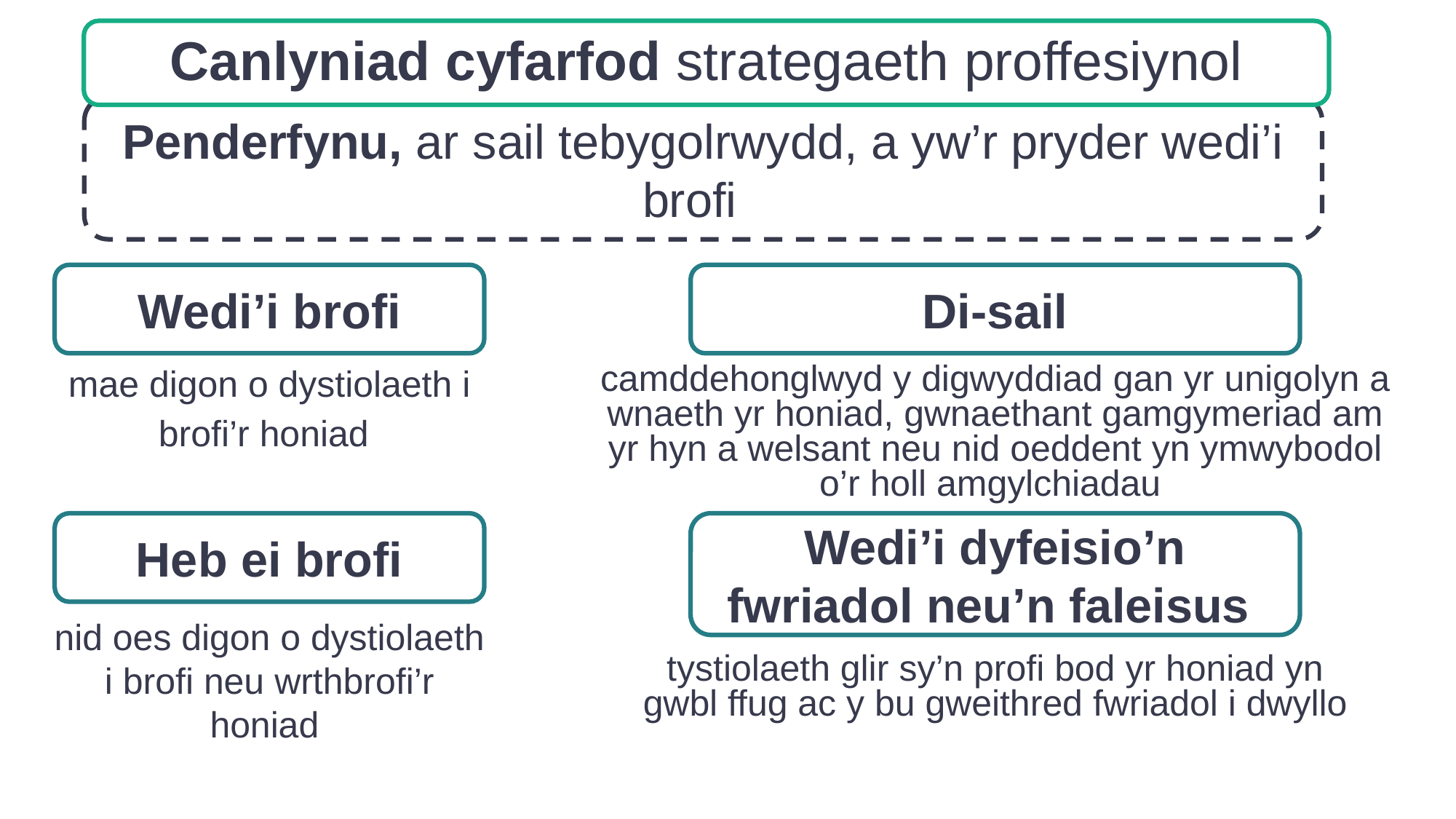

Canlyniad cyfarfod strategaeth proffesiynol
Penderfynu, ar sail tebygolrwydd, a yw’r pryder wedi’i brofi
Wedi’i brofi
Di-sail
mae digon o dystiolaeth i brofi’r honiad
camddehonglwyd y digwyddiad gan yr unigolyn a wnaeth yr honiad, gwnaethant gamgymeriad am yr hyn a welsant neu nid oeddent yn ymwybodol o’r holl amgylchiadau
Heb ei brofi
Wedi’i dyfeisio’n fwriadol neu’n faleisus
nid oes digon o dystiolaeth i brofi neu wrthbrofi’r honiad

tystiolaeth glir sy’n profi bod yr honiad yn gwbl ffug ac y bu gweithred fwriadol i dwyllo